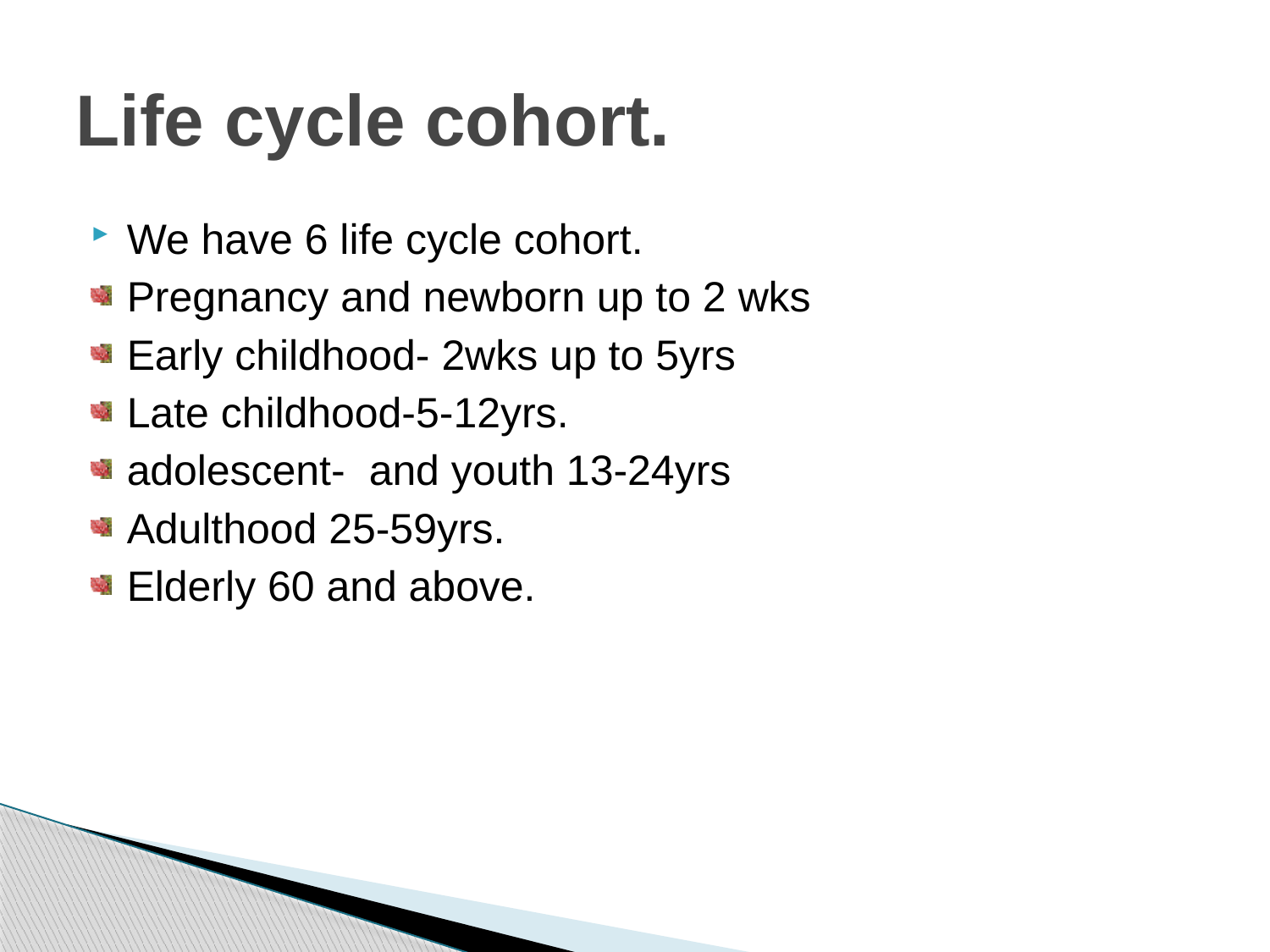

# Life cycle cohort.
We have 6 life cycle cohort.
Pregnancy and newborn up to 2 wks
Early childhood- 2wks up to 5yrs
Late childhood-5-12yrs.
adolescent-  and youth 13-24yrs
Adulthood 25-59yrs.
Elderly 60 and above.